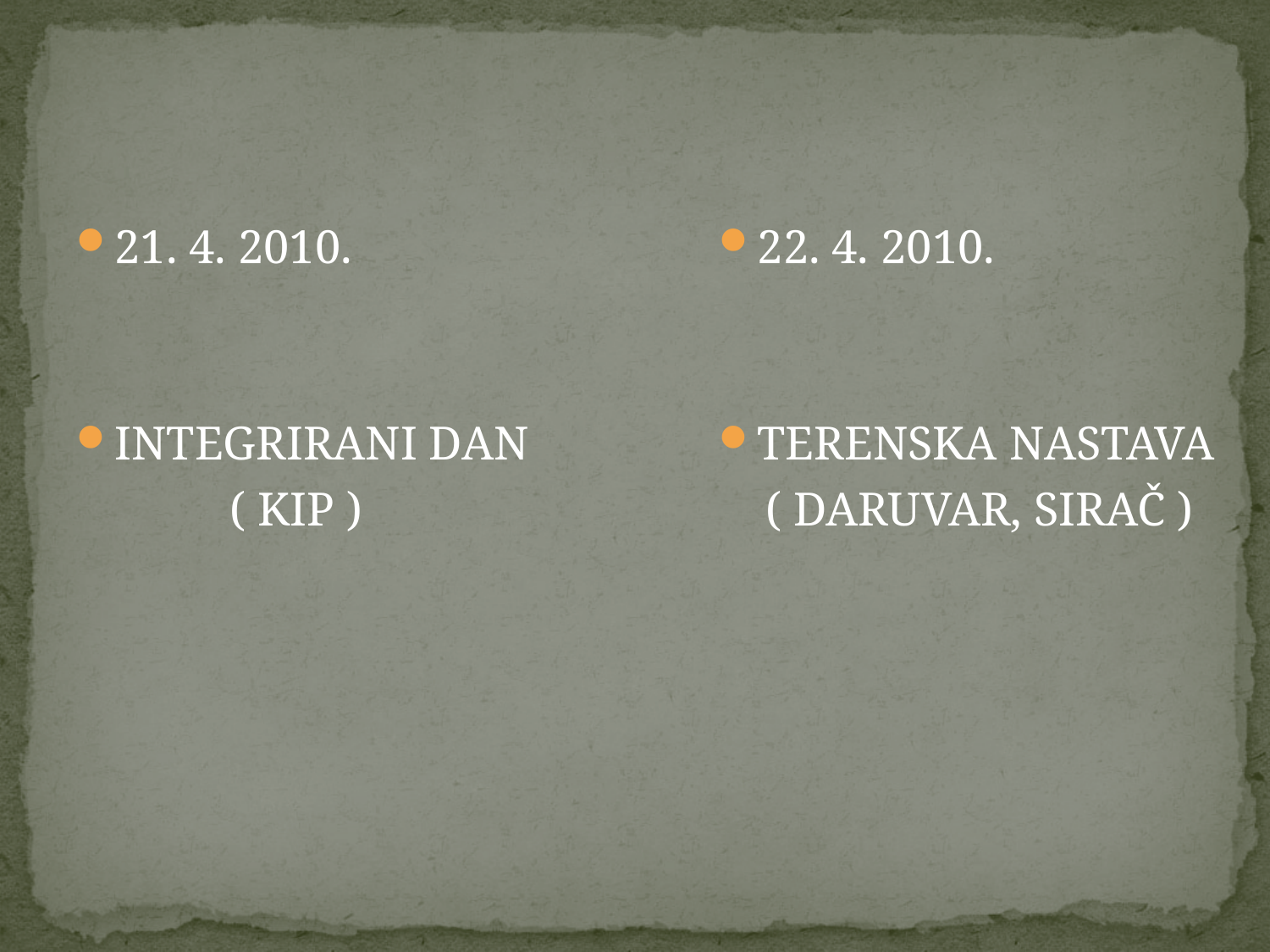

21. 4. 2010.

INTEGRIRANI DAN
             ( KIP )
22. 4. 2010.

TERENSKA NASTAVA
    ( DARUVAR, SIRAČ )